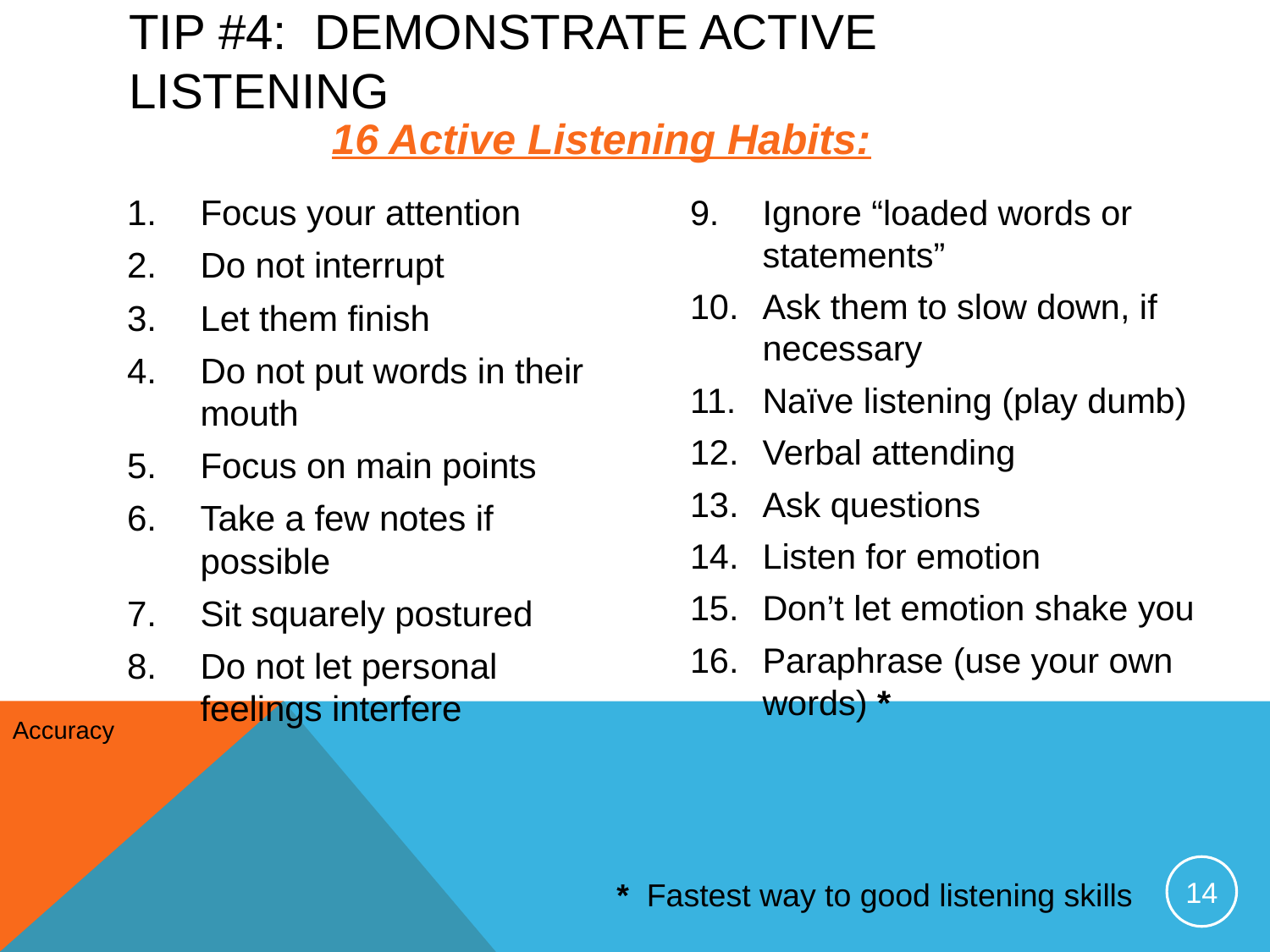

# Tip #4:  Demonstrate Active listening
16 Active Listening Habits:
Focus your attention
Do not interrupt
Let them finish
Do not put words in their mouth
Focus on main points
Take a few notes if possible
Sit squarely postured
Do not let personal feelings interfere
Ignore “loaded words or statements”
Ask them to slow down, if necessary
Naïve listening (play dumb)
Verbal attending
Ask questions
Listen for emotion
Don’t let emotion shake you
Paraphrase (use your own words) *
Accuracy
14
*  Fastest way to good listening skills